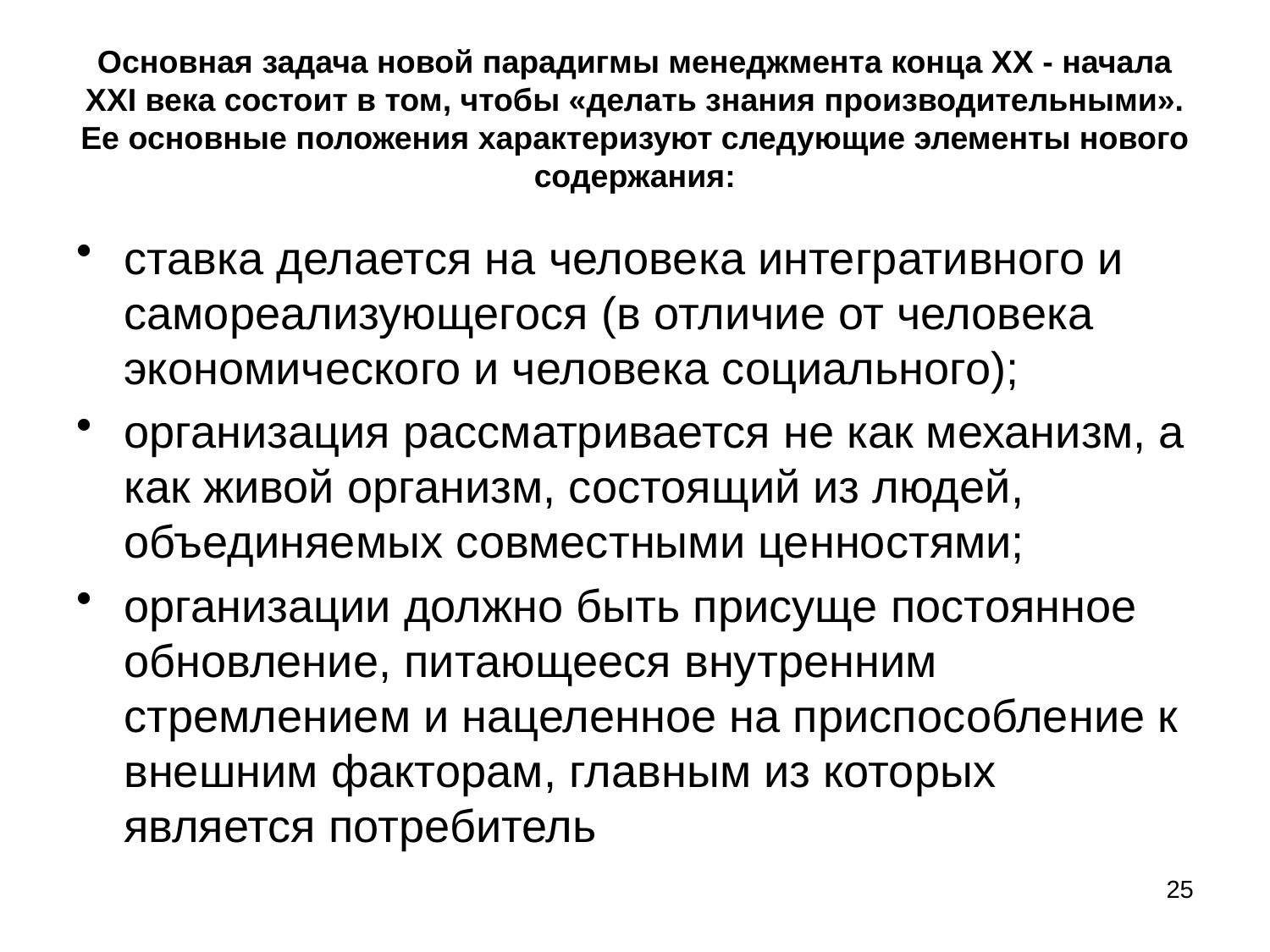

# Основная задача новой парадигмы менеджмента конца XX - начала XXI века состоит в том, чтобы «делать знания производительными». Ее основные положения характеризуют следующие элементы нового содержания:
ставка делается на человека интегративного и самореализующегося (в отличие от человека экономического и человека социального);
организация рассматривается не как механизм, а как живой организм, состоящий из людей, объединяемых совместными ценностями;
организации должно быть присуще постоянное обновление, питающееся внутренним стремлением и нацеленное на приспособление к внешним факторам, главным из которых является потребитель

25